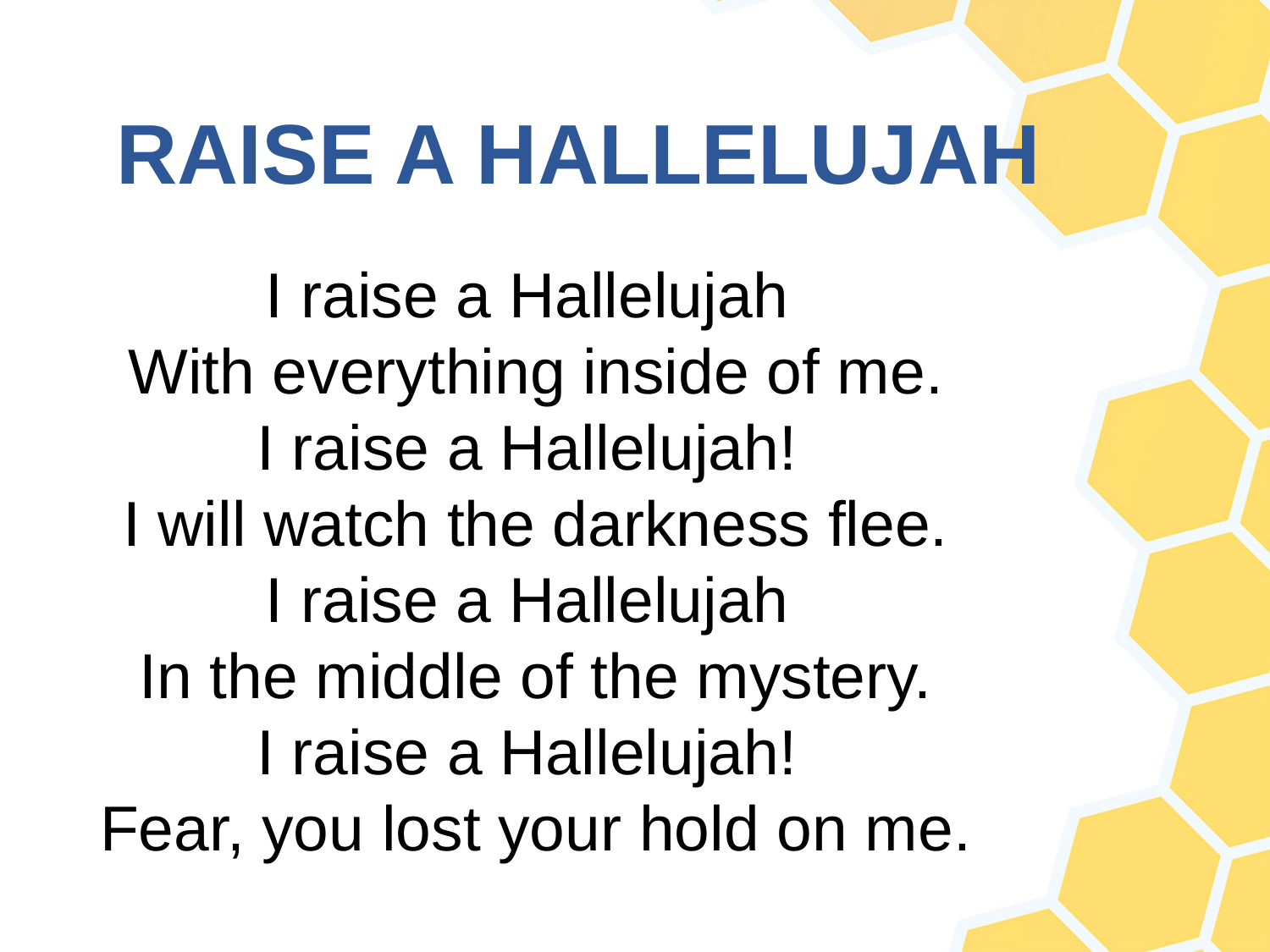

# RAISE A HALLELUJAH
I raise a Hallelujah
With everything inside of me.
I raise a Hallelujah!
I will watch the darkness flee.
I raise a Hallelujah
In the middle of the mystery.
I raise a Hallelujah!
Fear, you lost your hold on me.